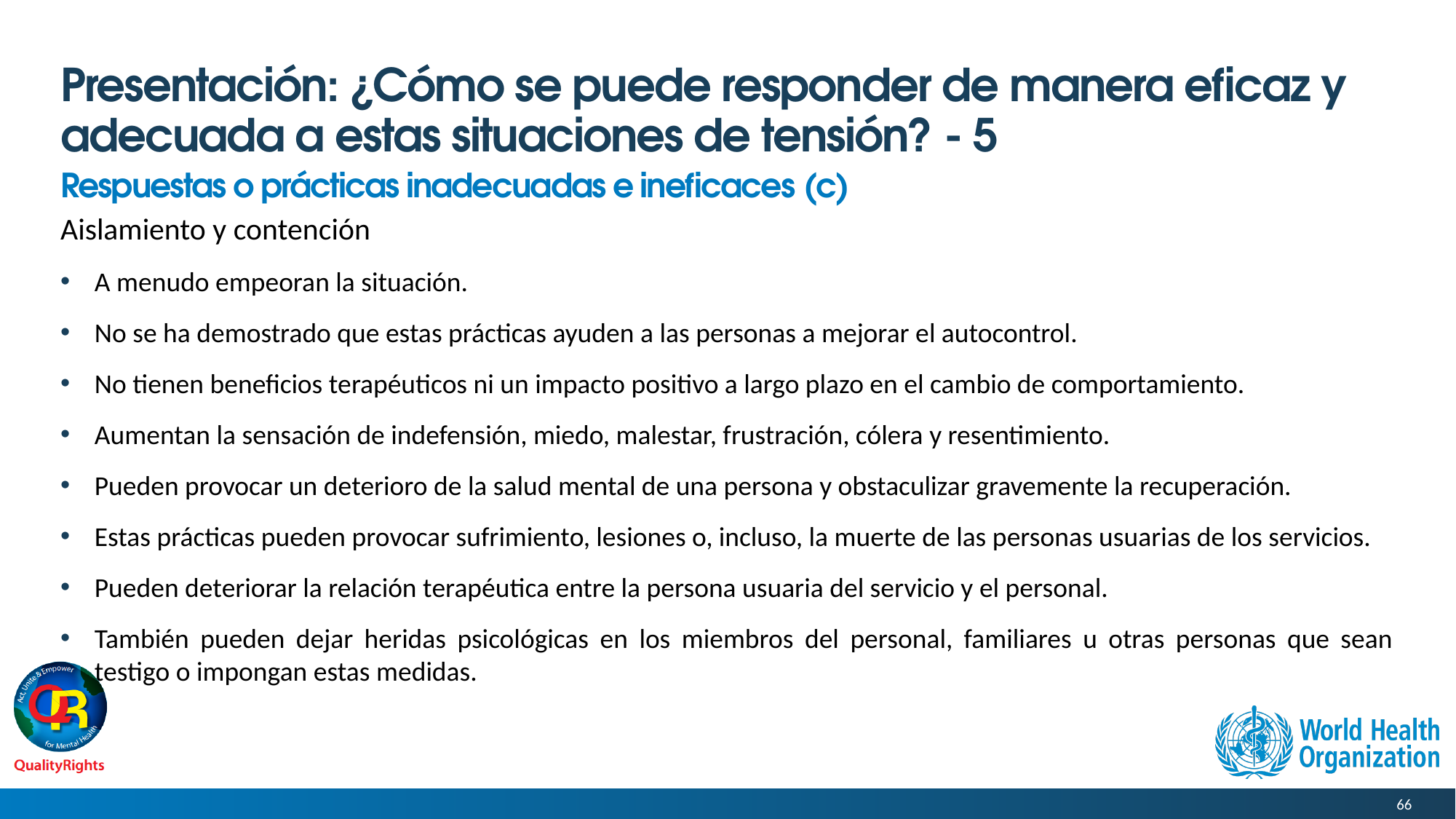

# Presentación: ¿Cómo se puede responder de manera eficaz y adecuada a estas situaciones de tensión? - 5
Respuestas o prácticas inadecuadas e ineficaces (c)
Aislamiento y contención
A menudo empeoran la situación.
No se ha demostrado que estas prácticas ayuden a las personas a mejorar el autocontrol.
No tienen beneficios terapéuticos ni un impacto positivo a largo plazo en el cambio de comportamiento.
Aumentan la sensación de indefensión, miedo, malestar, frustración, cólera y resentimiento.
Pueden provocar un deterioro de la salud mental de una persona y obstaculizar gravemente la recuperación.
Estas prácticas pueden provocar sufrimiento, lesiones o, incluso, la muerte de las personas usuarias de los servicios.
Pueden deteriorar la relación terapéutica entre la persona usuaria del servicio y el personal.
También pueden dejar heridas psicológicas en los miembros del personal, familiares u otras personas que sean testigo o impongan estas medidas.